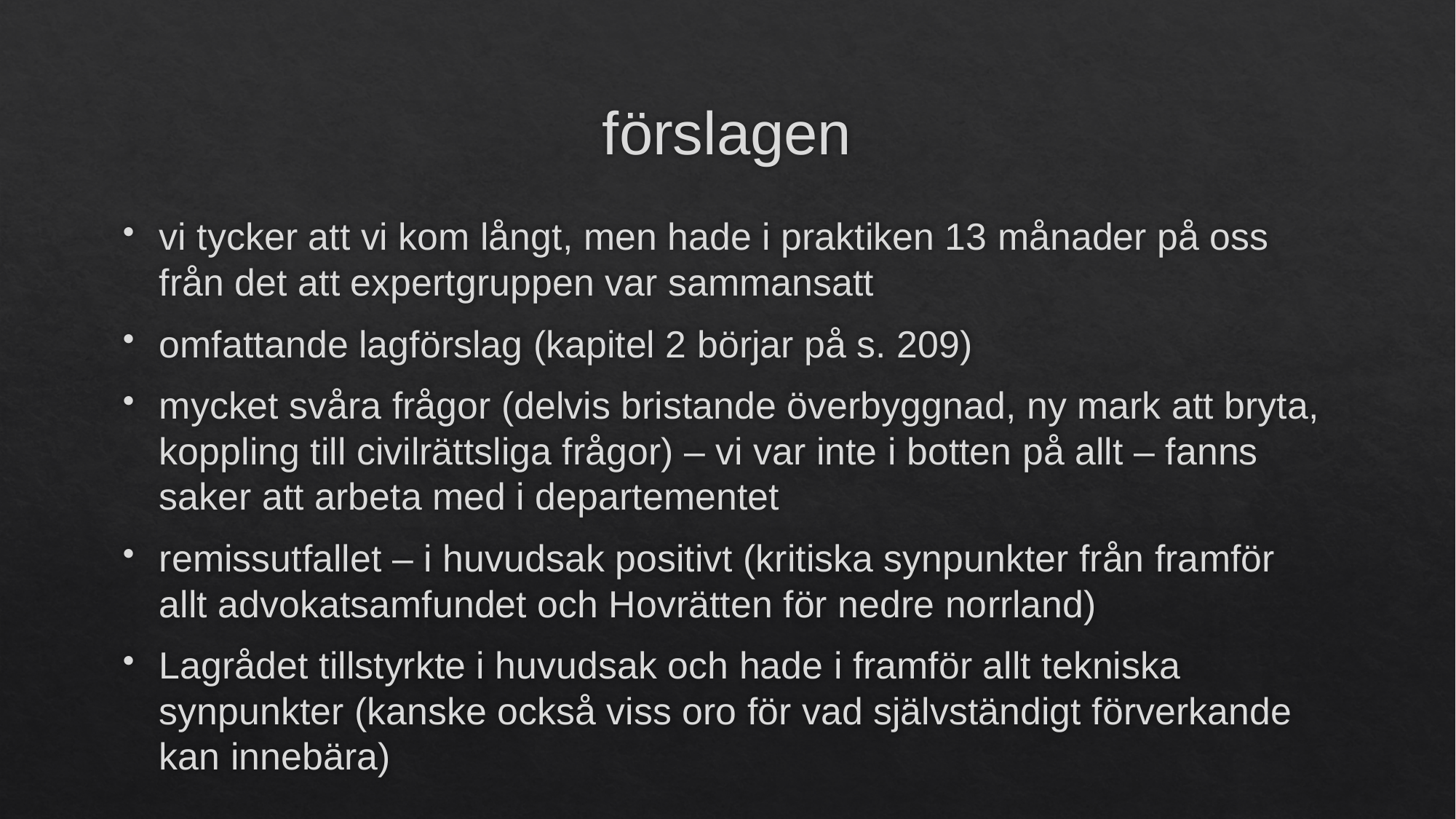

# förslagen
vi tycker att vi kom långt, men hade i praktiken 13 månader på oss från det att expertgruppen var sammansatt
omfattande lagförslag (kapitel 2 börjar på s. 209)
mycket svåra frågor (delvis bristande överbyggnad, ny mark att bryta, koppling till civilrättsliga frågor) – vi var inte i botten på allt – fanns saker att arbeta med i departementet
remissutfallet – i huvudsak positivt (kritiska synpunkter från framför allt advokatsamfundet och Hovrätten för nedre norrland)
Lagrådet tillstyrkte i huvudsak och hade i framför allt tekniska synpunkter (kanske också viss oro för vad självständigt förverkande kan innebära)